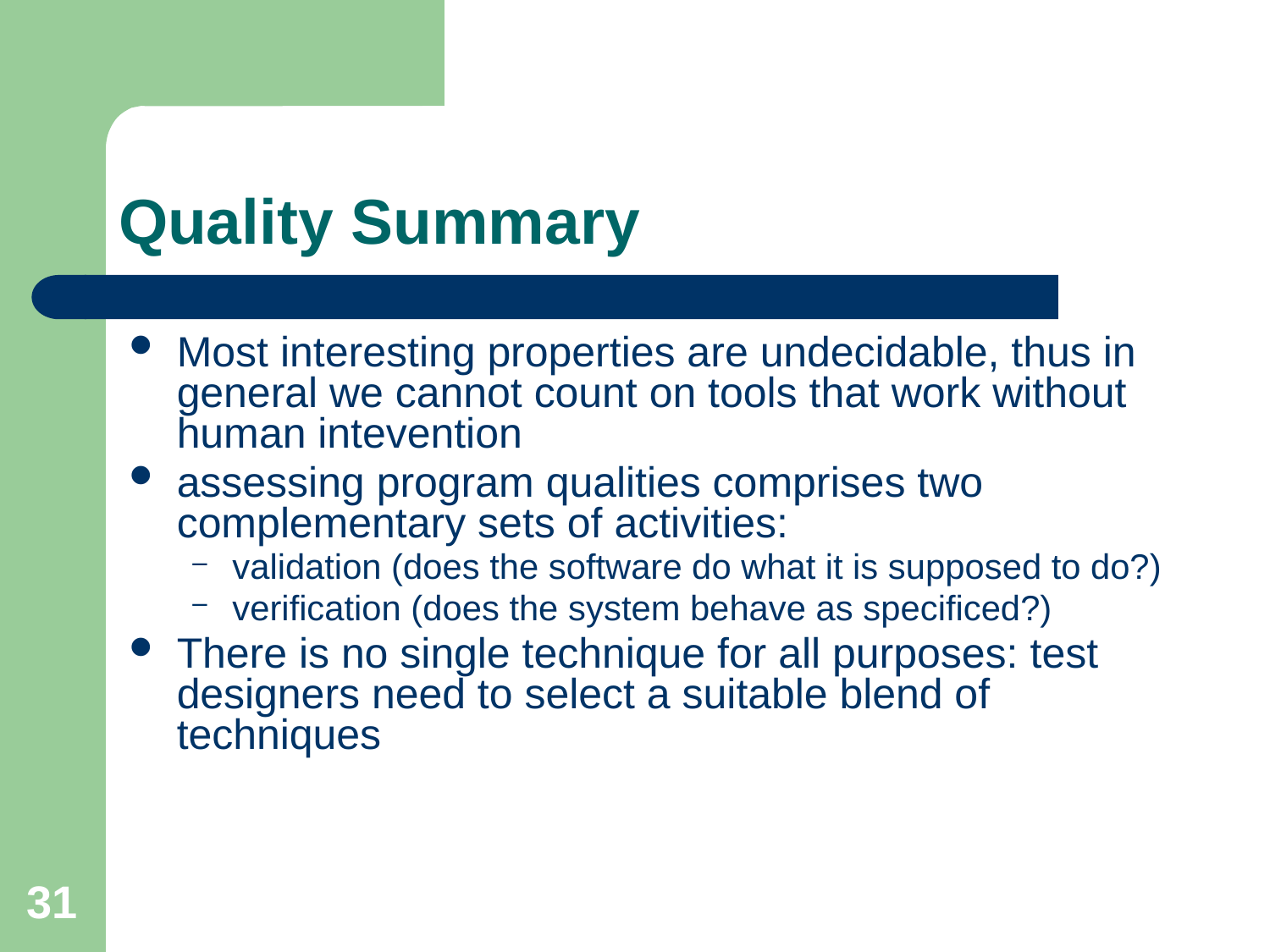

# Quality Summary
Most interesting properties are undecidable, thus in general we cannot count on tools that work without human intevention
assessing program qualities comprises two complementary sets of activities:
validation (does the software do what it is supposed to do?)
verification (does the system behave as specificed?)
There is no single technique for all purposes: test designers need to select a suitable blend of techniques
31